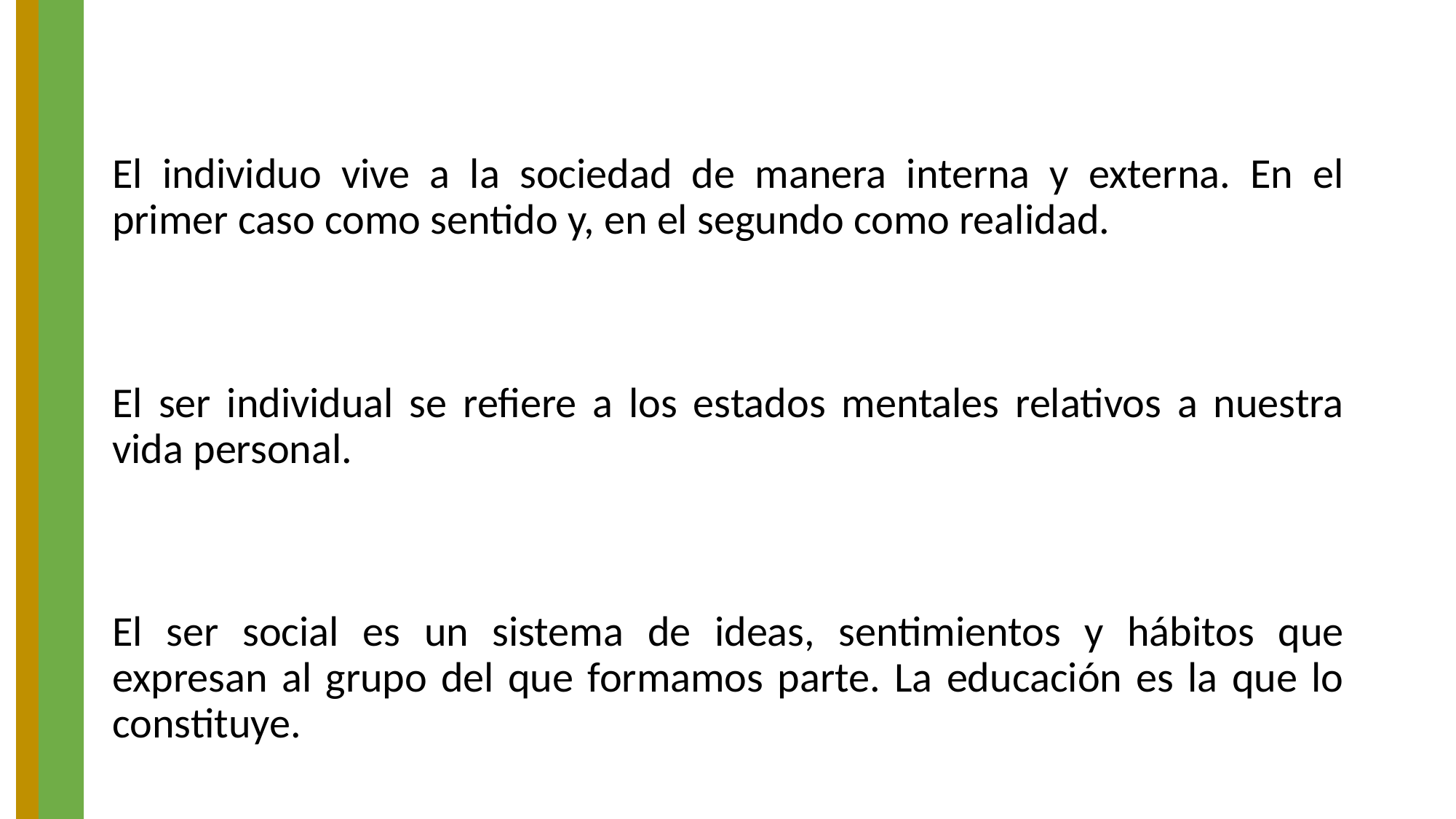

El individuo vive a la sociedad de manera interna y externa. En el primer caso como sentido y, en el segundo como realidad.

El ser individual se refiere a los estados mentales relativos a nuestra vida personal.

El ser social es un sistema de ideas, sentimientos y hábitos que expresan al grupo del que formamos parte. La educación es la que lo constituye.